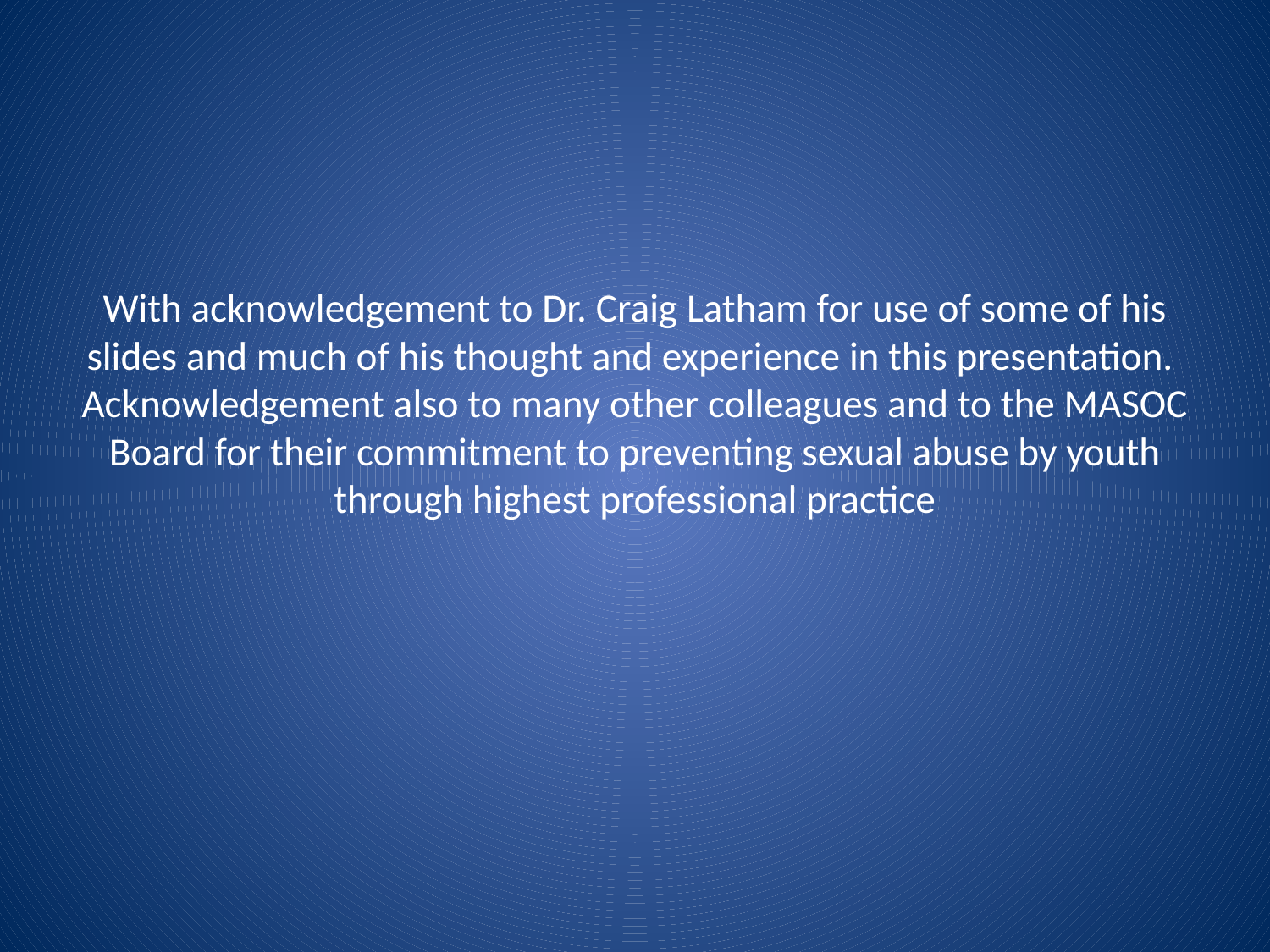

# With acknowledgement to Dr. Craig Latham for use of some of his slides and much of his thought and experience in this presentation.  Acknowledgement also to many other colleagues and to the MASOC Board for their commitment to preventing sexual abuse by youth through highest professional practice